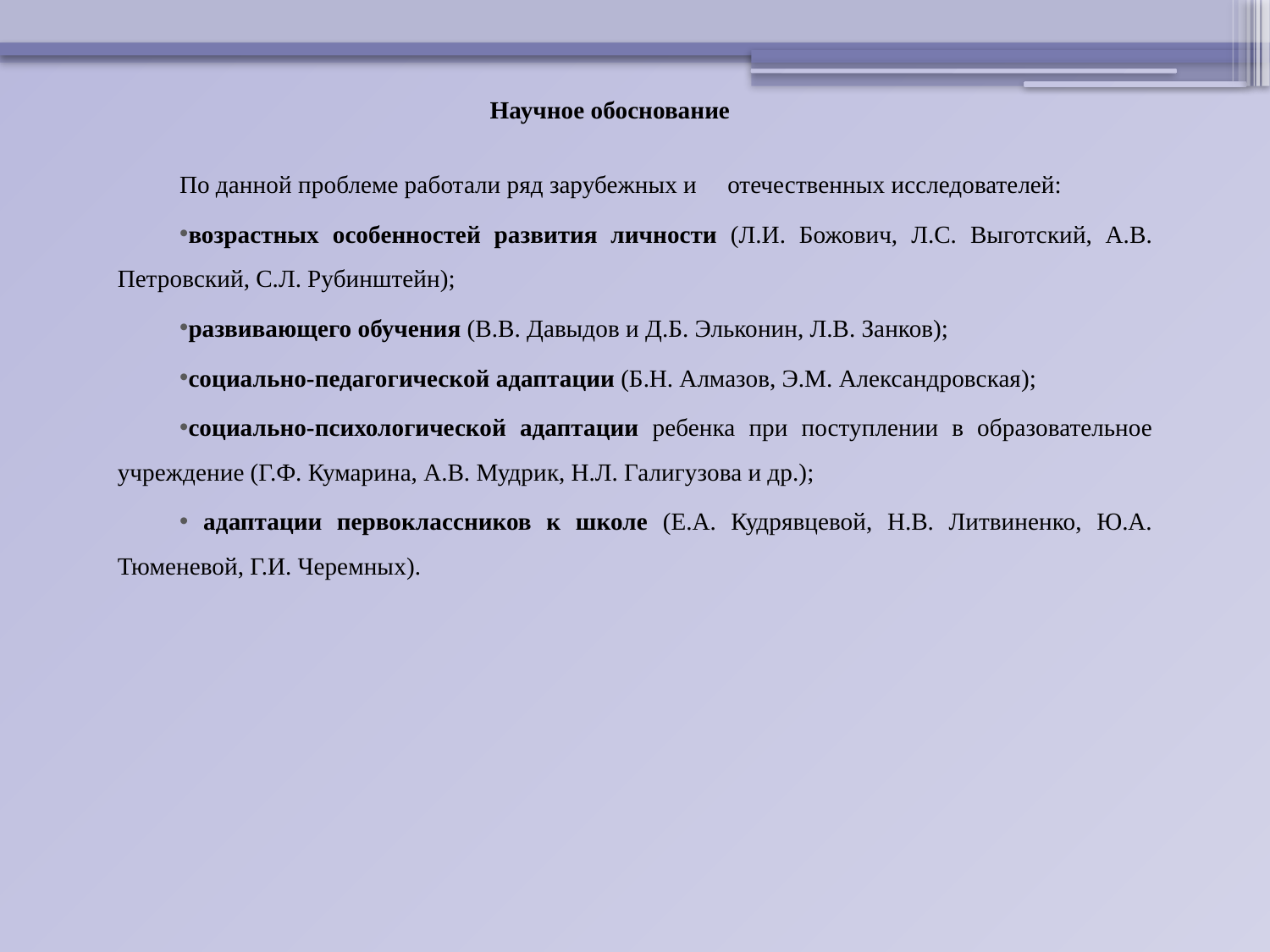

# Научное обоснование
По данной проблеме работали ряд зарубежных и     отечественных исследователей:
возрастных особенностей развития личности (Л.И. Божович, Л.С. Выготский, А.В. Петровский, С.Л. Рубинштейн);
развивающего обучения (В.В. Давыдов и Д.Б. Эльконин, Л.В. Занков);
социально-педагогической адаптации (Б.Н. Алмазов, Э.М. Александровская);
социально-психологической адаптации ребенка при поступлении в образовательное учреждение (Г.Ф. Кумарина, А.В. Мудрик, Н.Л. Галигузова и др.);
 адаптации первоклассников к школе (Е.А. Кудрявцевой, Н.В. Литвиненко, Ю.А. Тюменевой, Г.И. Черемных).